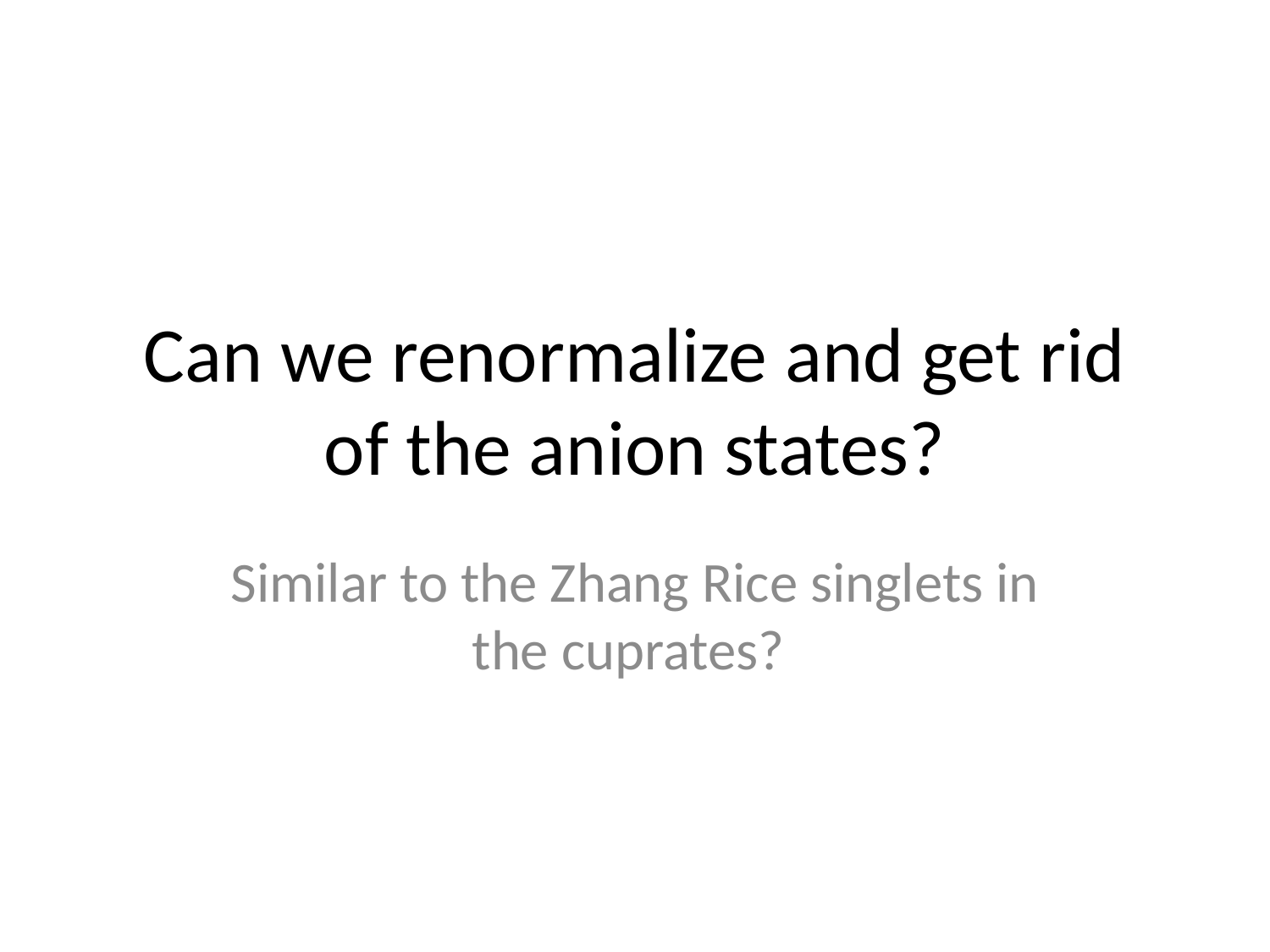

# Can we renormalize and get rid of the anion states?
Similar to the Zhang Rice singlets in the cuprates?